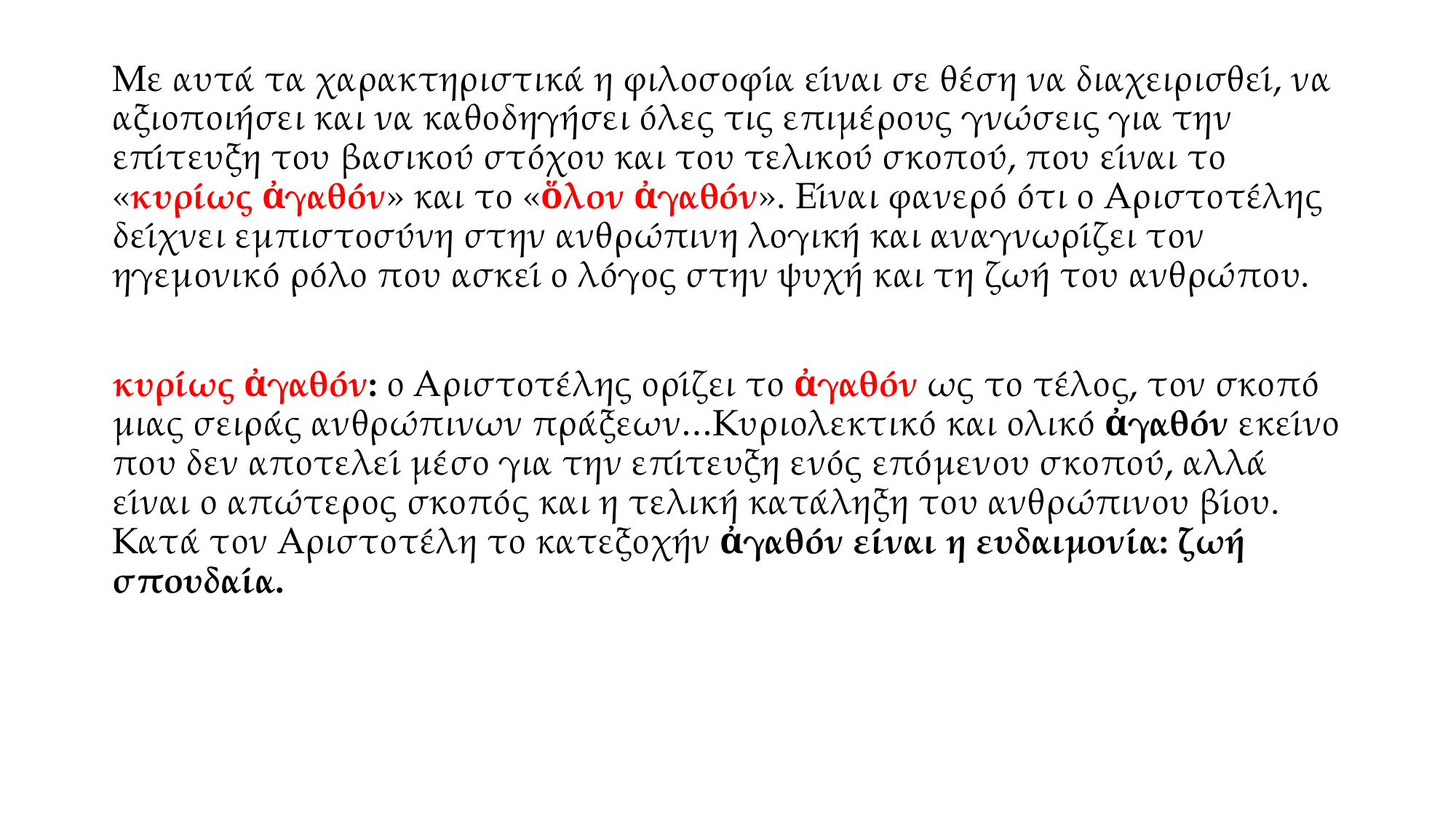

Με αυτά τα χαρακτηριστικά η φιλοσοφία είναι σε θέση να διαχειρισθεί, να αξιοποιήσει και να καθοδηγήσει όλες τις επιμέρους γνώσεις για την επίτευξη του βασικού στόχου και του τελικού σκοπού, που είναι το «κυρίως ἀγαθόν» και το «ὅλον ἀγαθόν». Είναι φανερό ότι ο Αριστοτέλης δείχνει εμπιστοσύνη στην ανθρώπινη λογική και αναγνωρίζει τον ηγεμονικό ρόλο που ασκεί ο λόγος στην ψυχή και τη ζωή του ανθρώπου.

κυρίως ἀγαθόν: ο Αριστοτέλης ορίζει το ἀγαθόν ως το τέλος, τον σκοπό μιας σειράς ανθρώπινων πράξεων…Κυριολεκτικό και ολικό ἀγαθόν εκείνο που δεν αποτελεί μέσο για την επίτευξη ενός επόμενου σκοπού, αλλά είναι ο απώτερος σκοπός και η τελική κατάληξη του ανθρώπινου βίου. Κατά τον Αριστοτέλη το κατεξοχήν ἀγαθόν είναι η ευδαιμονία: ζωή σπουδαία.